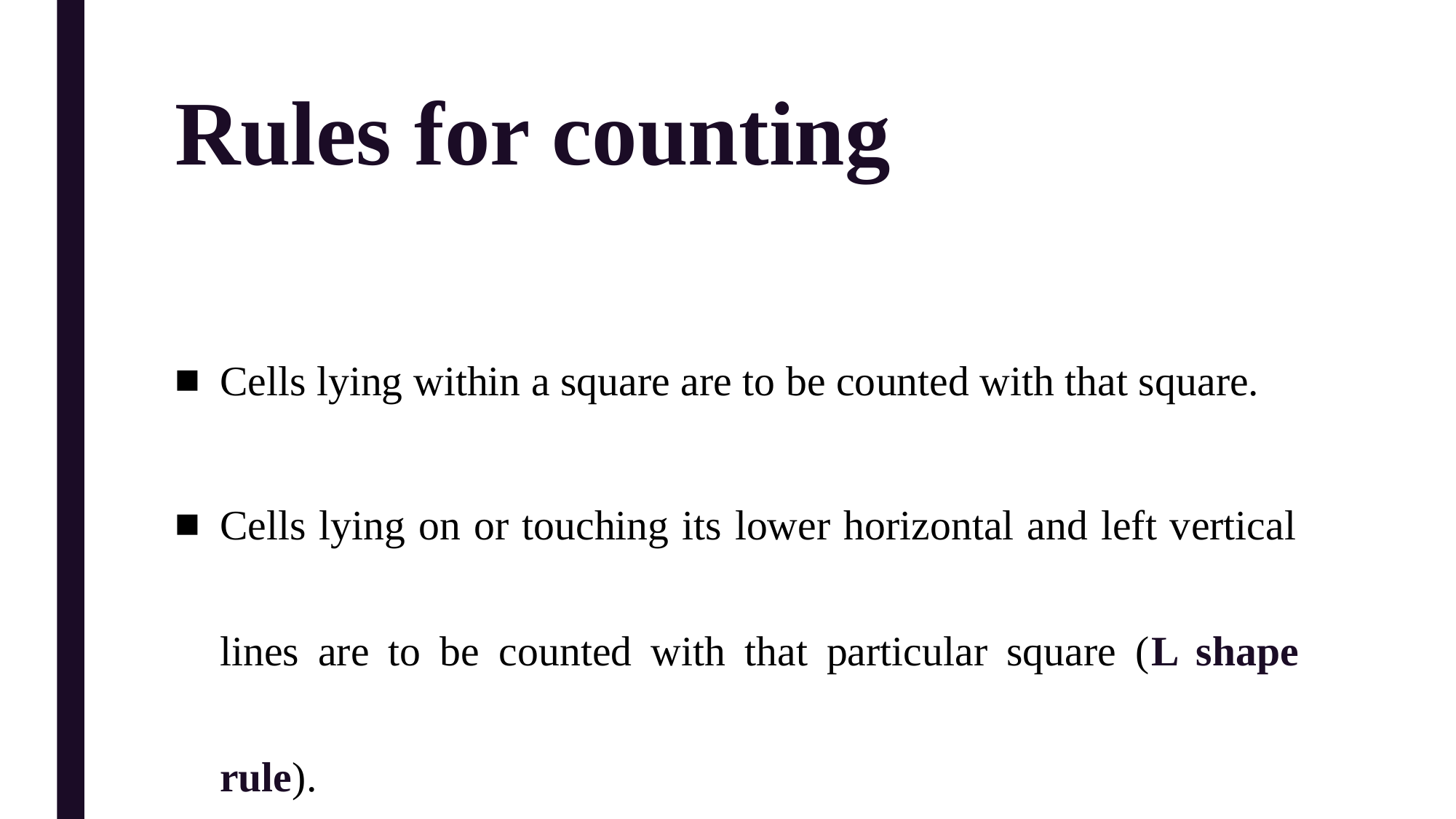

# Rules for counting
Cells lying within a square are to be counted with that square.
Cells lying on or touching its lower horizontal and left vertical lines are to be counted with that particular square (L shape rule).